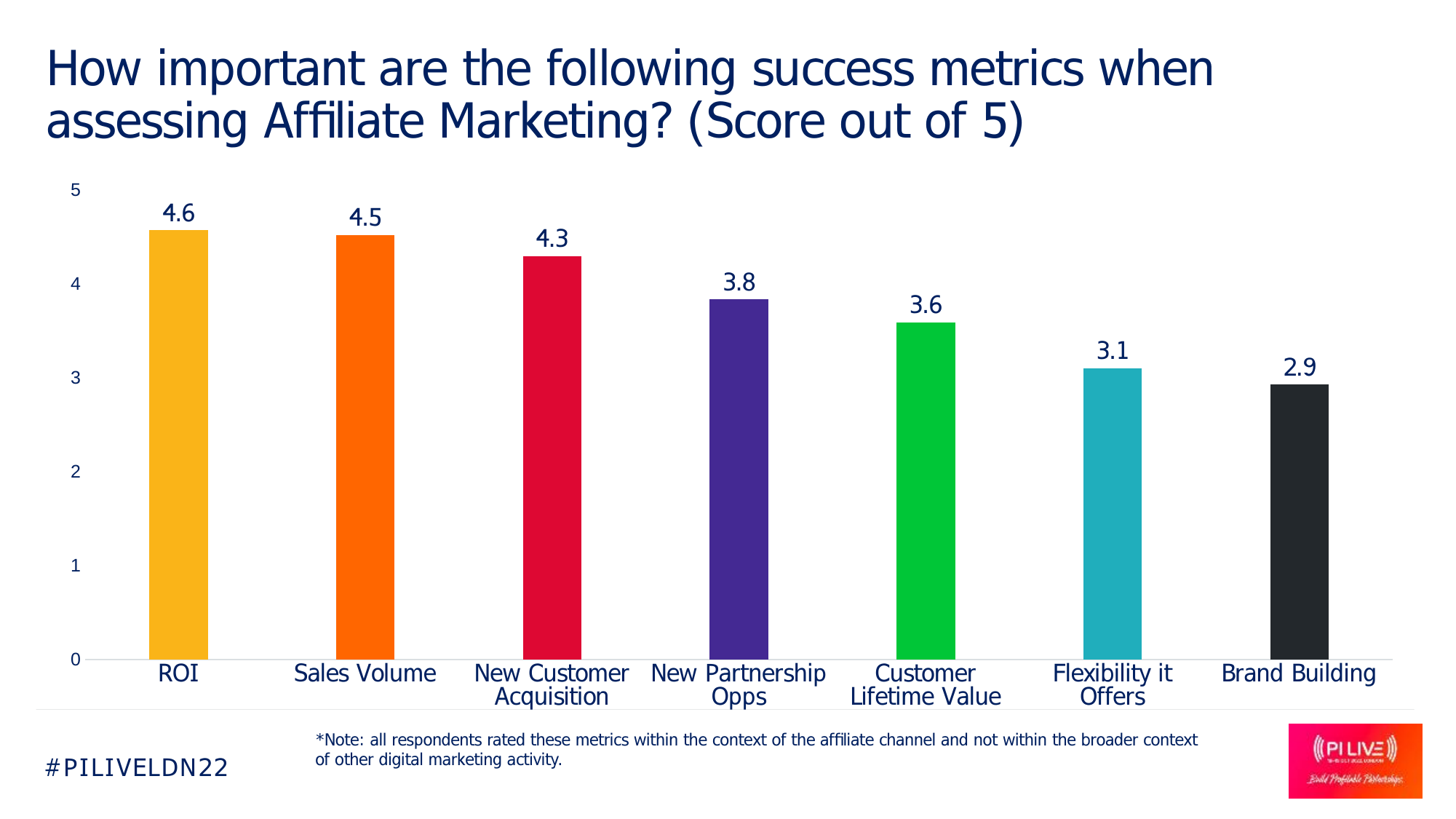

# How important are the following success metrics when assessing Affiliate Marketing? (Score out of 5)

### Chart

| Category |  |
|---|---|
| ROI | 4.569343065693431 |
| Sales Volume | 4.518248175182482 |
| New Customer Acquisition | 4.291970802919708 |
| New Partnership Opps | 3.832116788321168 |
| Customer Lifetime Value | 3.591240875912409 |
| Flexibility it Offers | 3.102189781021898 |
| Brand Building | 2.927007299270073 |
*Note: all respondents rated these metrics within the context of the affiliate channel and not within the broader context of other digital marketing activity.